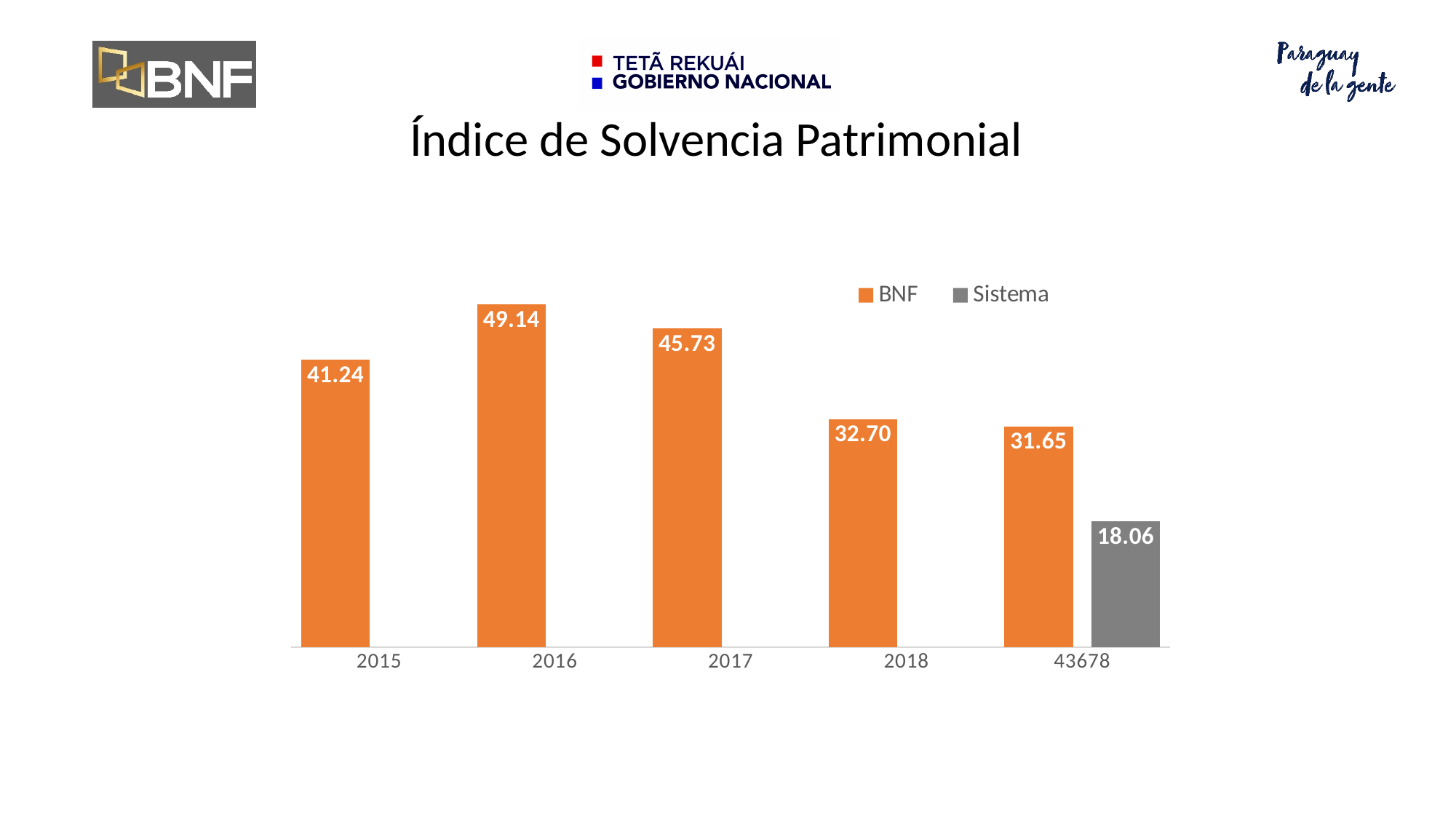

# Índice de Solvencia Patrimonial

### Chart

| Category | BNF | Sistema |
|---|---|---|
| 2015 | 41.24 | None |
| 2016 | 49.14 | None |
| 2017 | 45.73 | None |
| 2018 | 32.7 | None |
| 43678 | 31.65 | 18.06 |